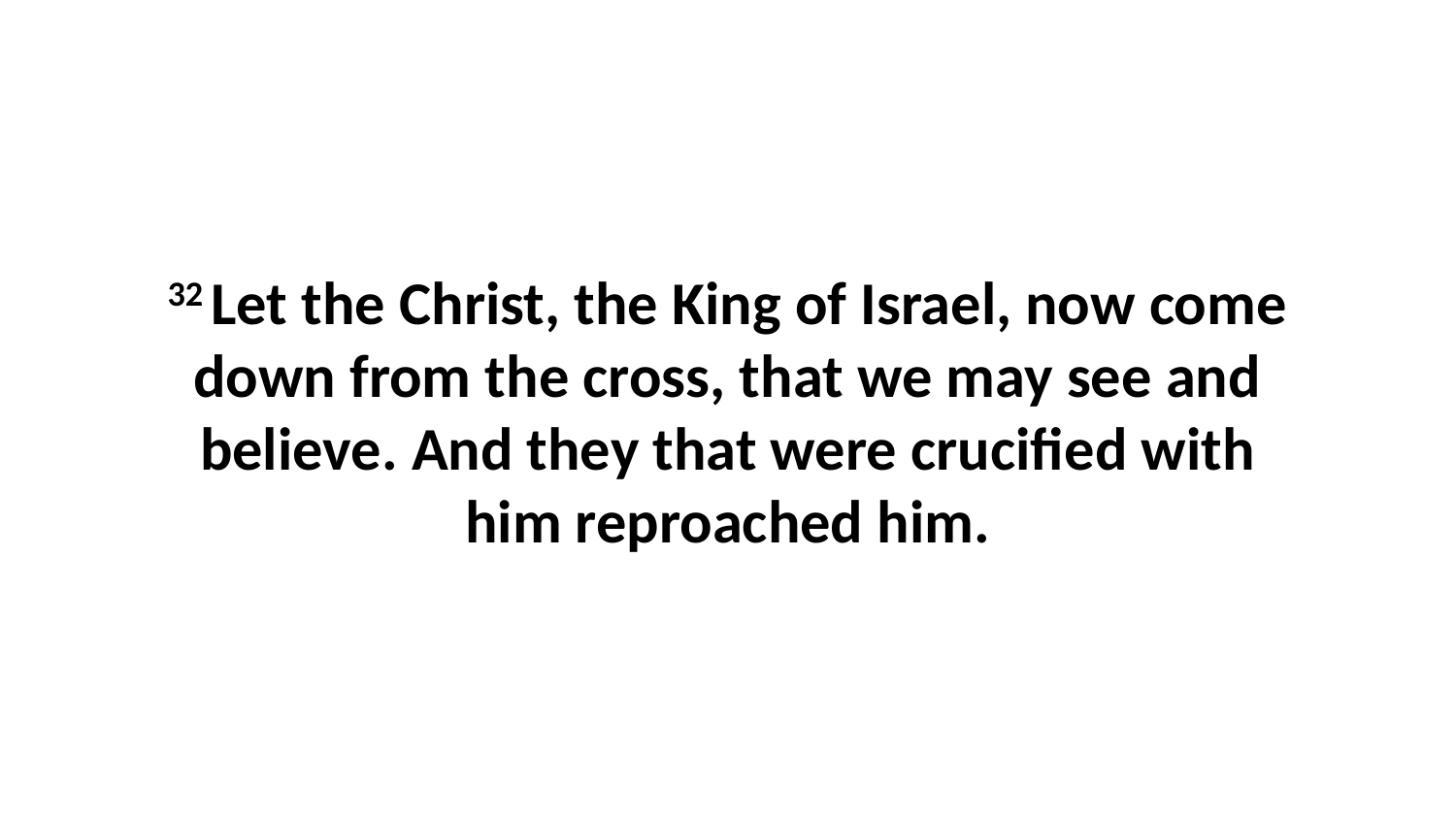

32 Let the Christ, the King of Israel, now come down from the cross, that we may see and believe. And they that were crucified with him reproached him.